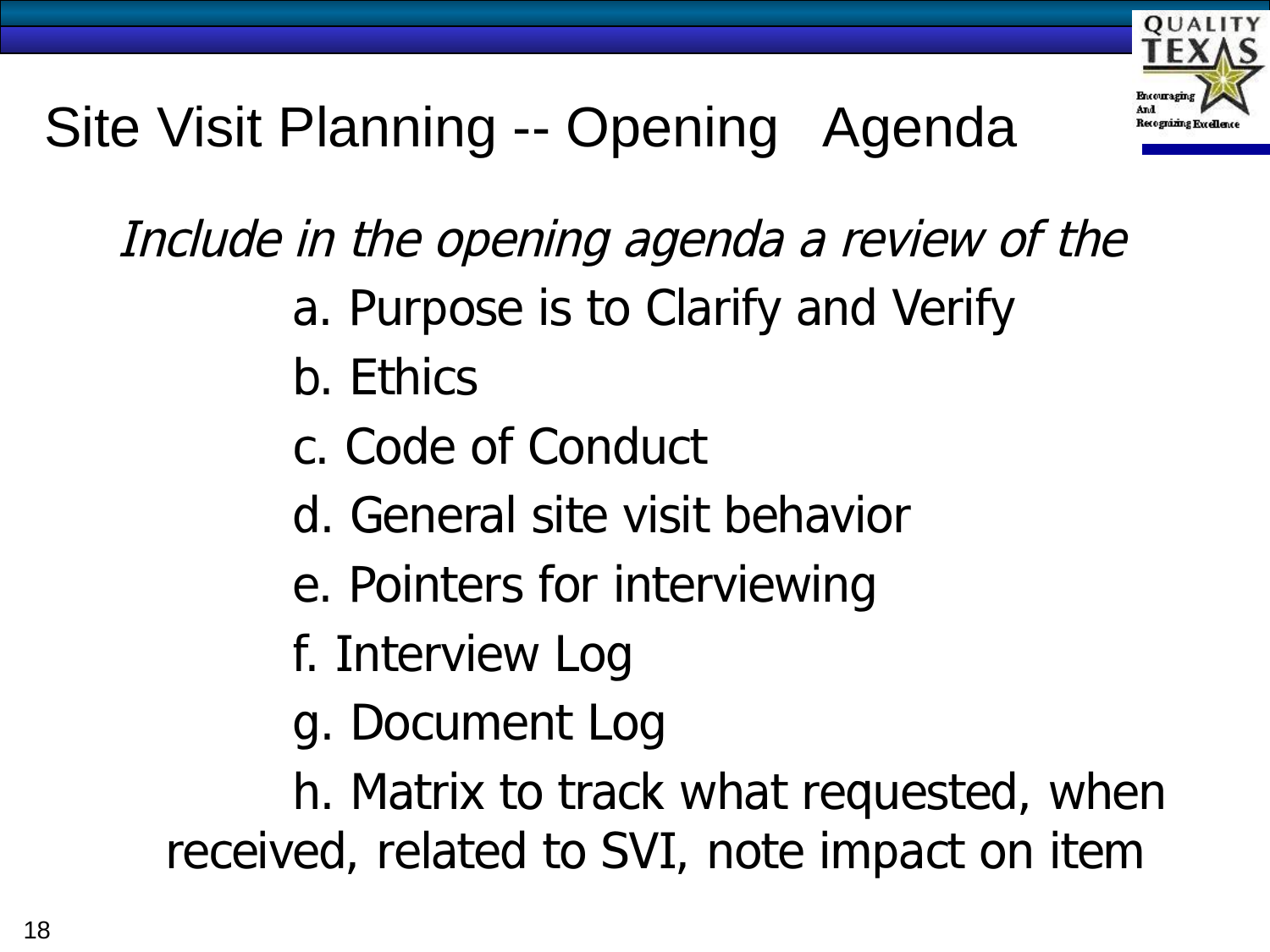

Site Visit Planning -- Opening   Agenda
Include in the opening agenda a review of the
		a. Purpose is to Clarify and Verify
		b. Ethics
		c. Code of Conduct
		d. General site visit behavior
		e. Pointers for interviewing
		f. Interview Log
		g. Document Log
		h. Matrix to track what requested, when received, related to SVI, note impact on item

18